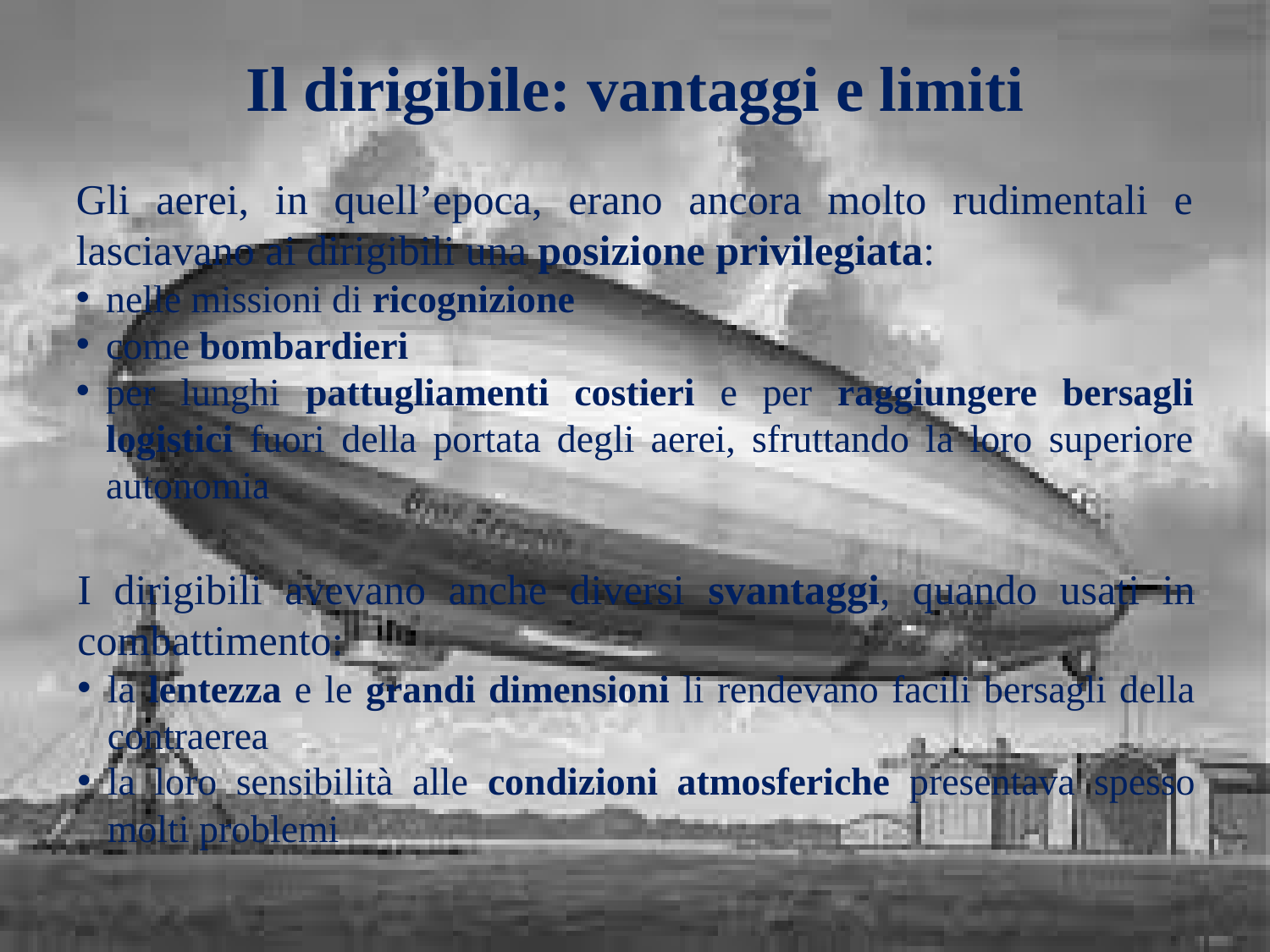

Il dirigibile: vantaggi e limiti
Gli aerei, in quell’epoca, erano ancora molto rudimentali e lasciavano ai dirigibili una posizione privilegiata:
nelle missioni di ricognizione
come bombardieri
per lunghi pattugliamenti costieri e per raggiungere bersagli logistici fuori della portata degli aerei, sfruttando la loro superiore autonomia

I dirigibili avevano anche diversi svantaggi, quando usati in combattimento:
la lentezza e le grandi dimensioni li rendevano facili bersagli della contraerea
la loro sensibilità alle condizioni atmosferiche presentava spesso molti problemi